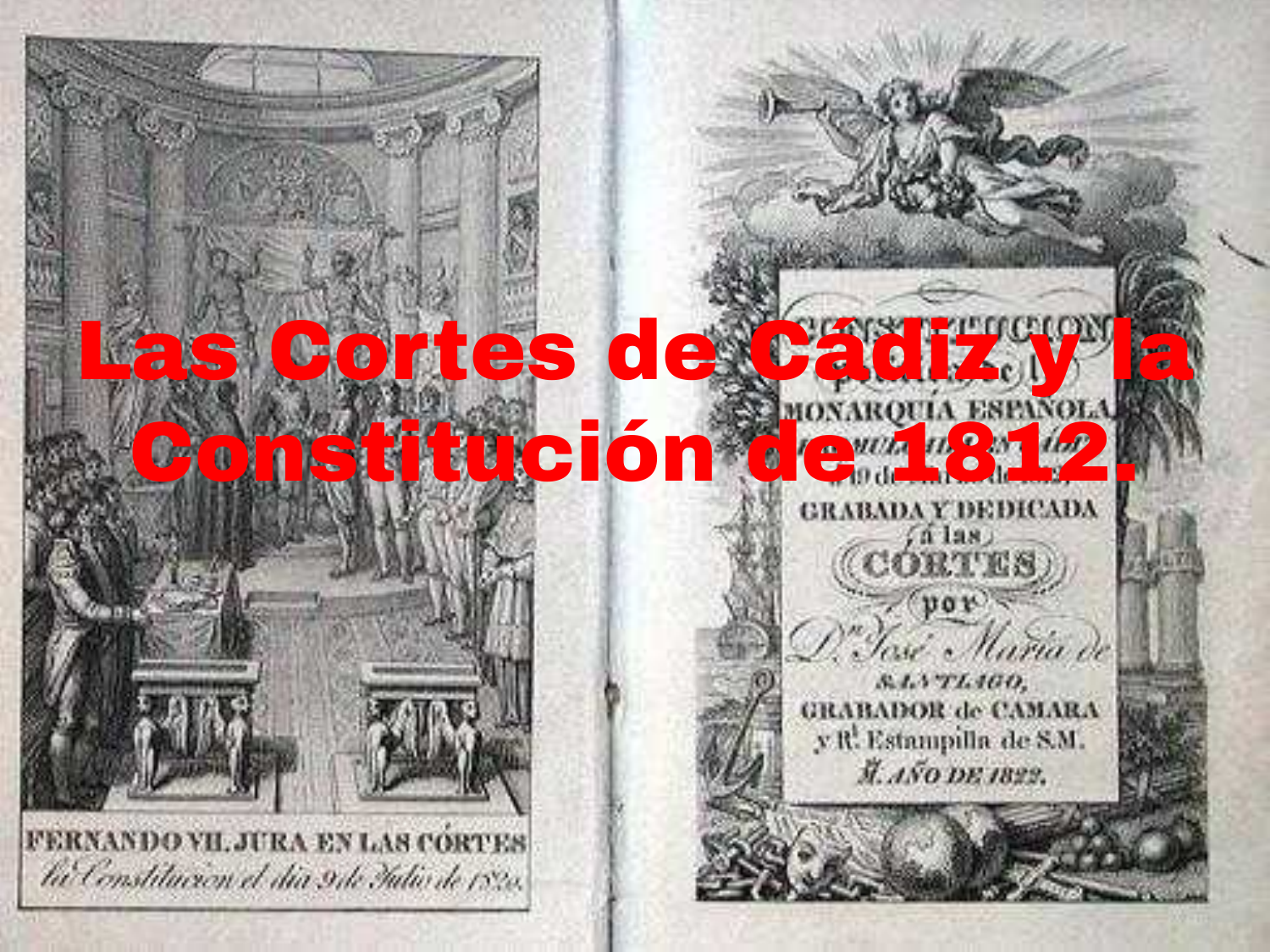

Las Cortes de Cádiz y la Constitución de 1812.